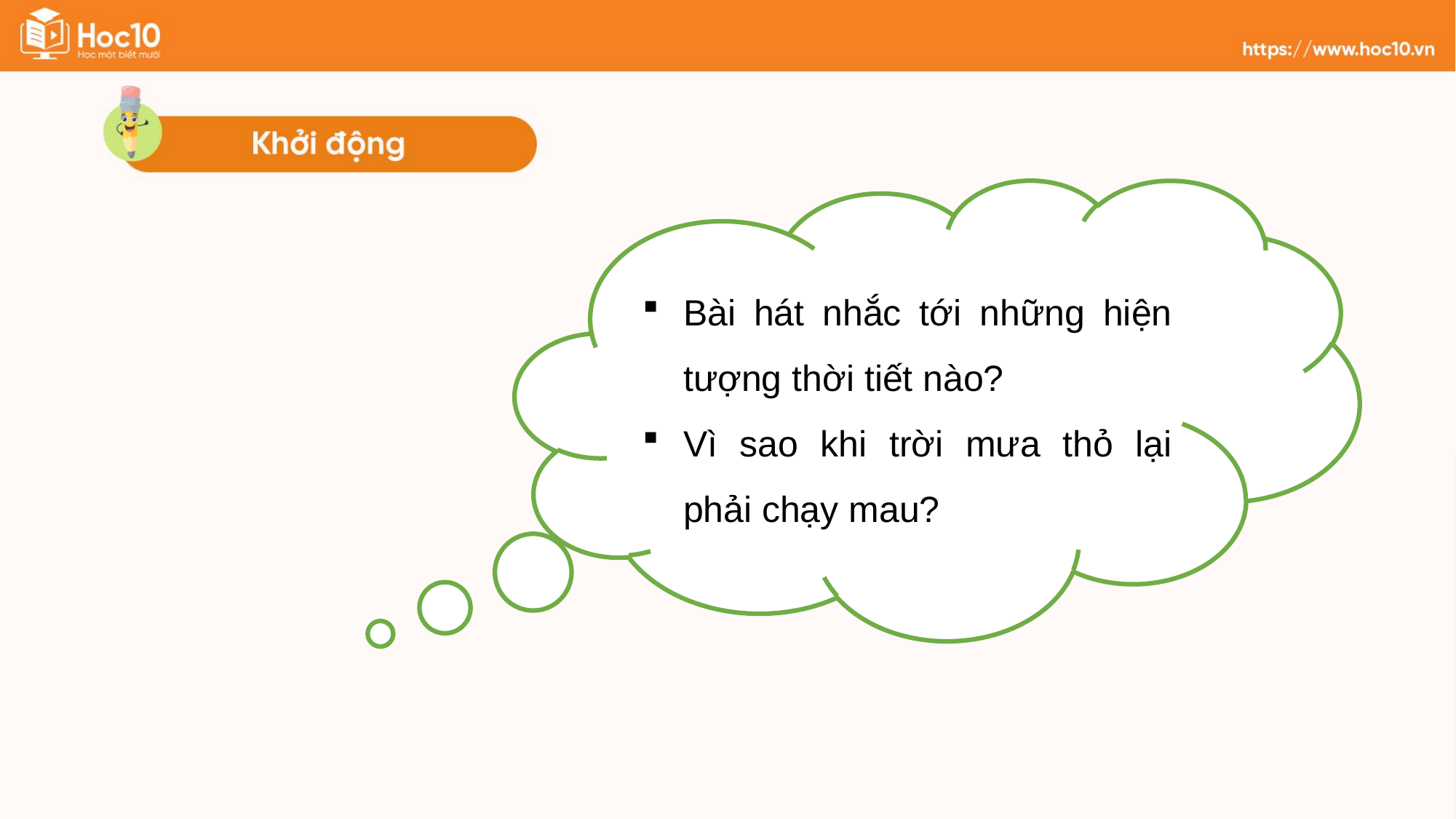

Bài hát nhắc tới những hiện tượng thời tiết nào?
Vì sao khi trời mưa thỏ lại phải chạy mau?